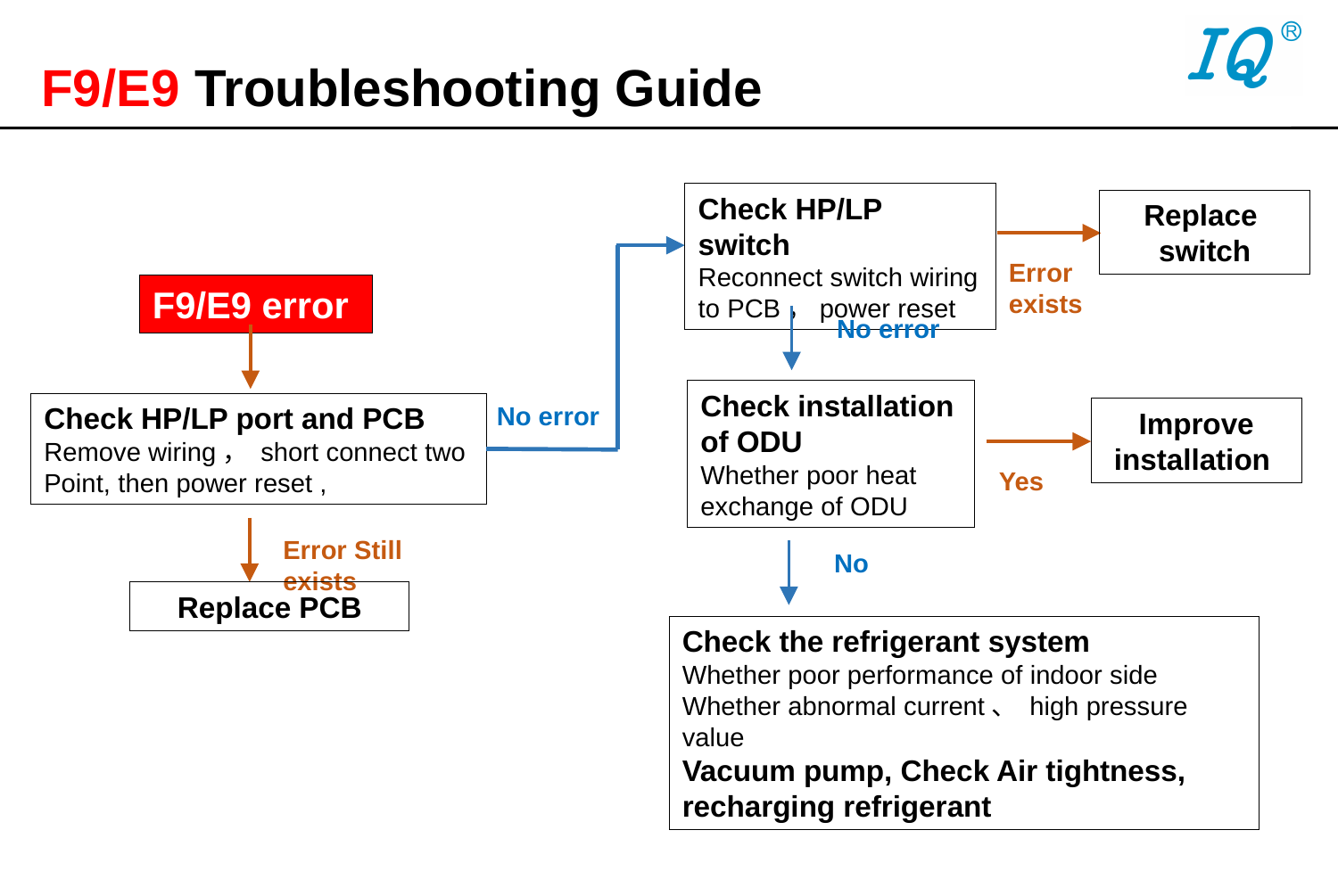

F9/E9 Troubleshooting Guide

Check HP/LP switch
Reconnect switch wiring to PCB，power reset
Replace
switch
Error
exists
F9/E9 error
No error
Check installation of ODU
Whether poor heat exchange of ODU
Check HP/LP port and PCB
Remove wiring， short connect two
Point, then power reset ,
No error
Improve installation
Yes
Error Still exists
No
Replace PCB
Check the refrigerant system
Whether poor performance of indoor side
Whether abnormal current、 high pressure value
Vacuum pump, Check Air tightness, recharging refrigerant